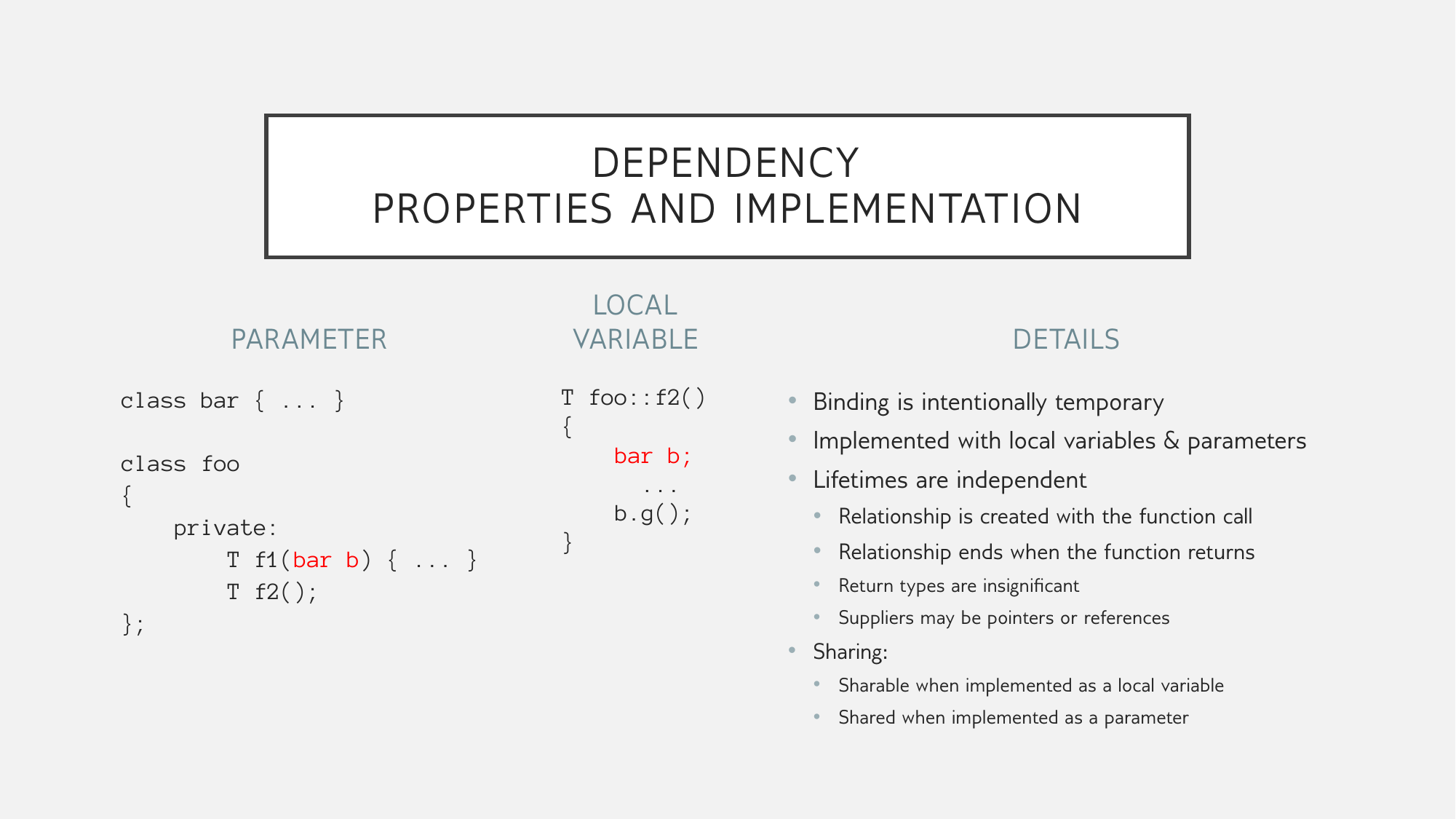

# Dependency Properties and Implementation
Parameter
Local Variable
Details
class bar { ... }

class foo
{
    private:
        T f1(bar b) { ... }
        T f2();
};
T foo::f2()
{
    bar b;
      ...
    b.g();
}
Binding is intentionally temporary
Implemented with local variables & parameters
Lifetimes are independent
Relationship is created with the function call
Relationship ends when the function returns
Return types are insignificant
Suppliers may be pointers or references
Sharing:
Sharable when implemented as a local variable
Shared when implemented as a parameter